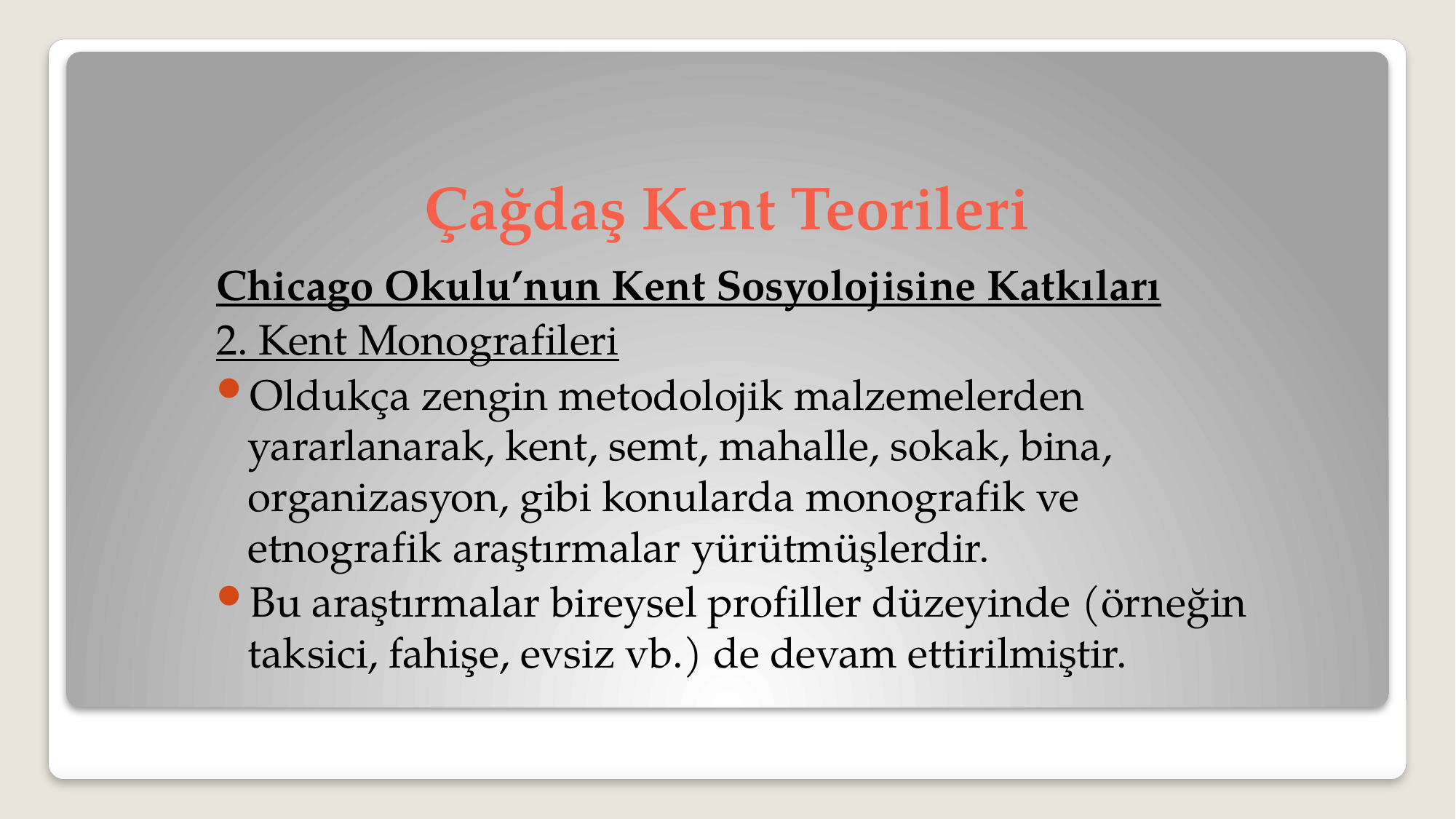

# Çağdaş Kent Teorileri
Chicago Okulu’nun Kent Sosyolojisine Katkıları
2. Kent Monografileri
Oldukça zengin metodolojik malzemelerden yararlanarak, kent, semt, mahalle, sokak, bina, organizasyon, gibi konularda monografik ve etnografik araştırmalar yürütmüşlerdir.
Bu araştırmalar bireysel profiller düzeyinde (örneğin taksici, fahişe, evsiz vb.) de devam ettirilmiştir.